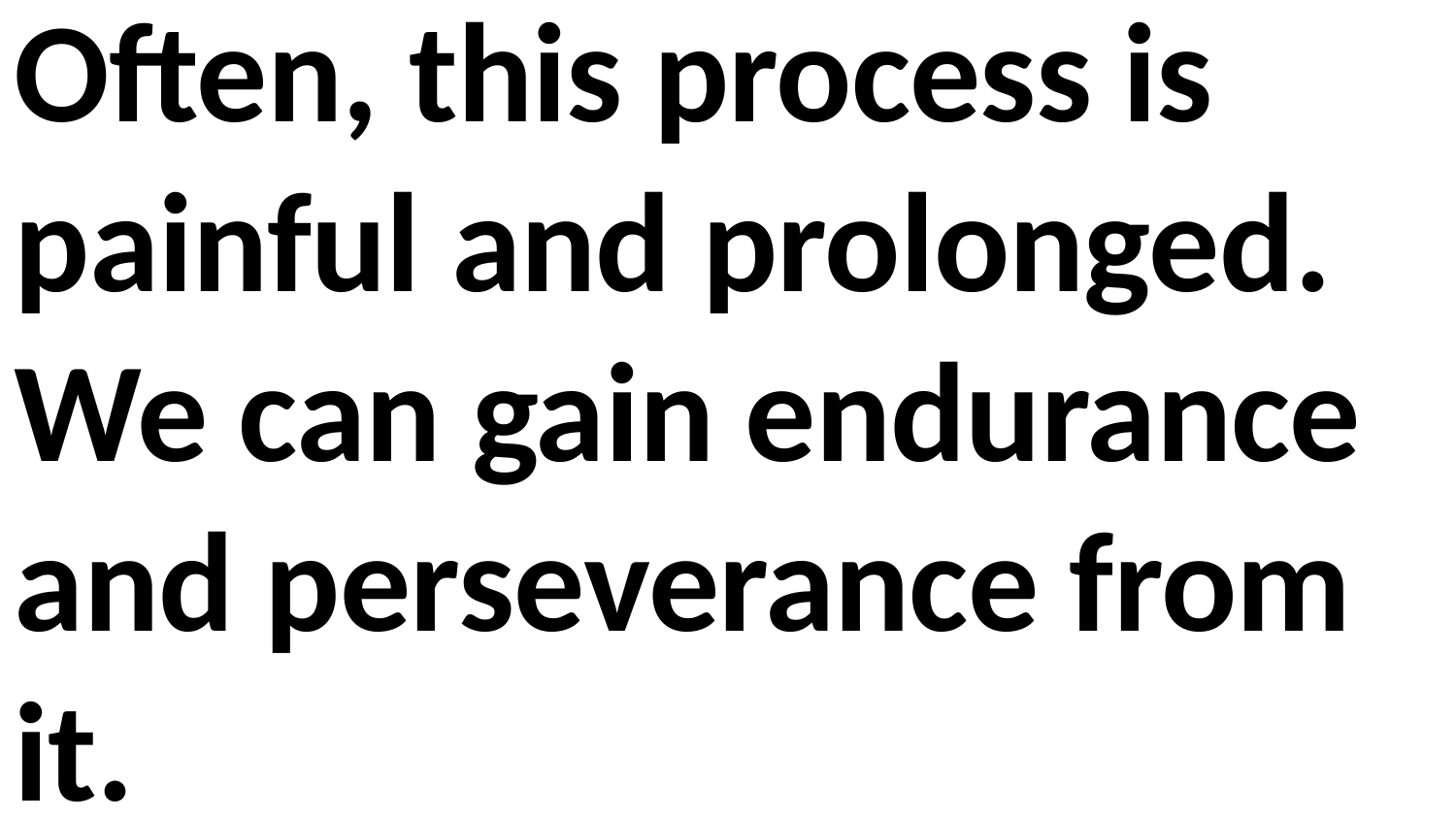

Often, this process is painful and prolonged.  We can gain endurance and perseverance from it.